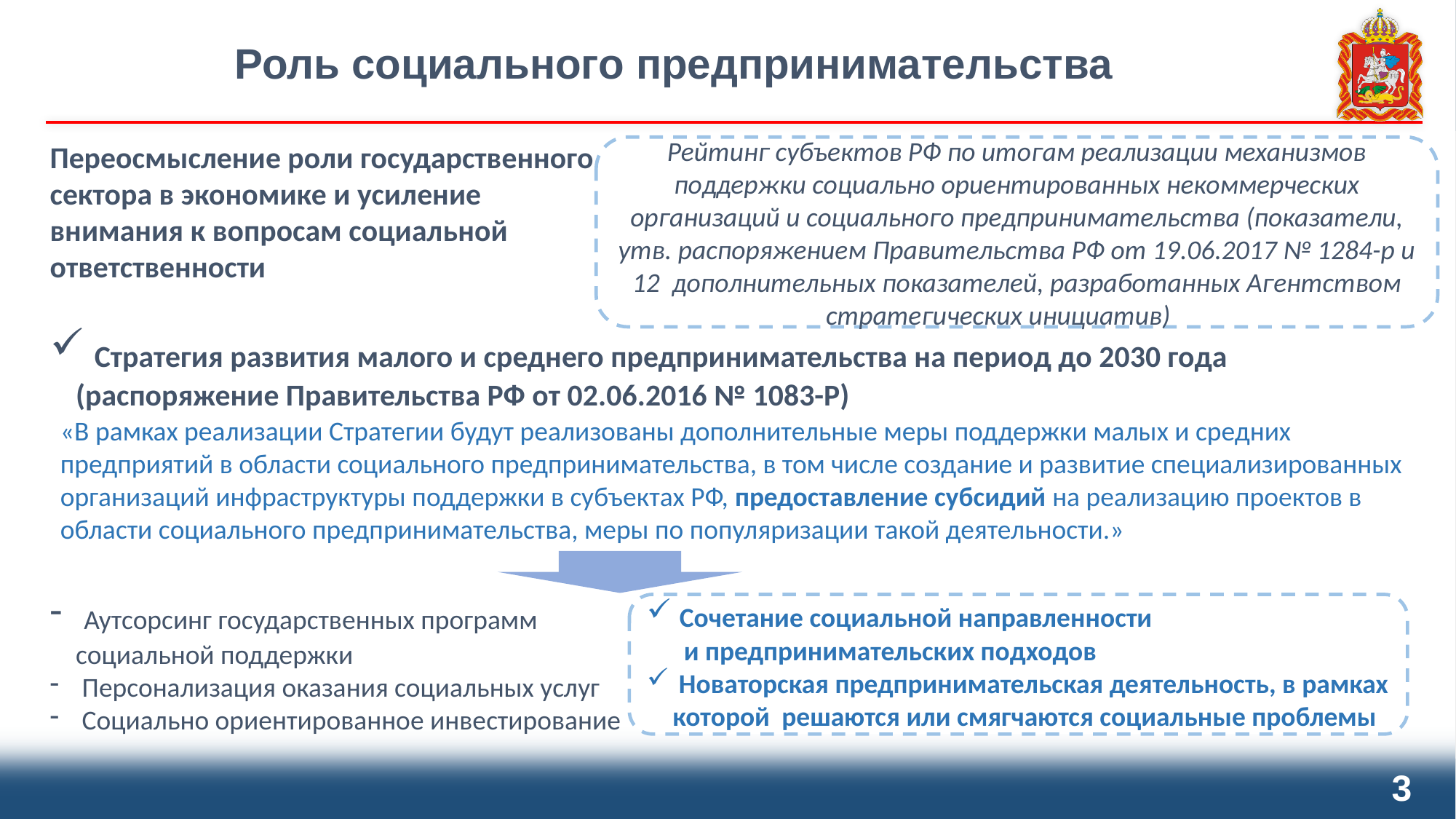

Роль социального предпринимательства
Переосмысление роли государственного сектора в экономике и усиление внимания к вопросам социальной ответственности
Рейтинг субъектов РФ по итогам реализации механизмов поддержки социально ориентированных некоммерческих организаций и социального предпринимательства (показатели, утв. распоряжением Правительства РФ от 19.06.2017 № 1284-р и 12  дополнительных показателей, разработанных Агентством стратегических инициатив)
 Стратегия развития малого и среднего предпринимательства на период до 2030 года (распоряжение Правительства РФ от 02.06.2016 № 1083-Р)

«В рамках реализации Стратегии будут реализованы дополнительные меры поддержки малых и средних предприятий в области социального предпринимательства, в том числе создание и развитие специализированных организаций инфраструктуры поддержки в субъектах РФ, предоставление субсидий на реализацию проектов в области социального предпринимательства, меры по популяризации такой деятельности.»

 Аутсорсинг государственных программ социальной поддержки
 Персонализация оказания социальных услуг
 Социально ориентированное инвестирование
 Сочетание социальной направленности
      и предпринимательских подходов
 Новаторская предпринимательская деятельность, в рамках которой 	решаются или смягчаются социальные проблемы
3